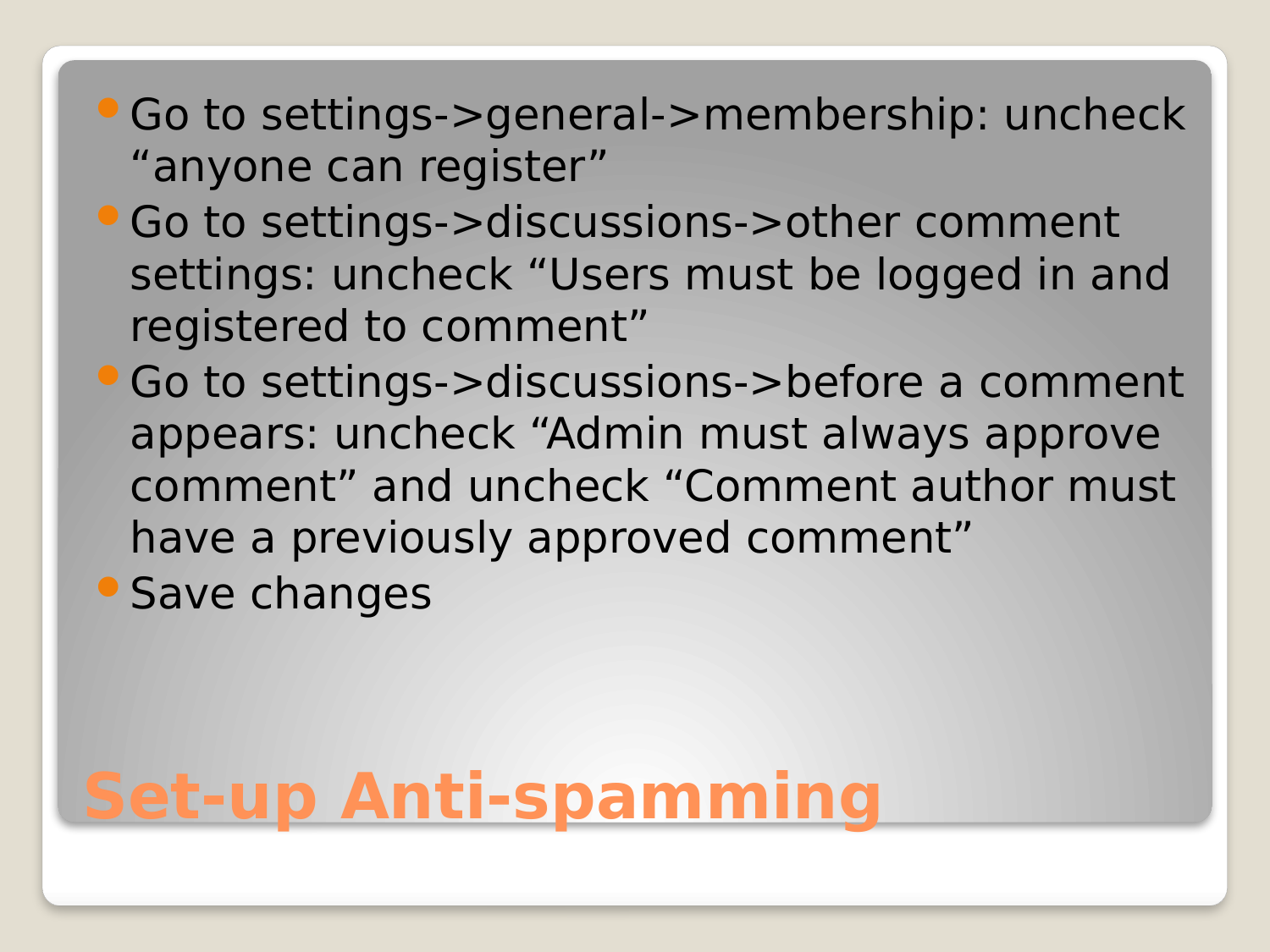

Go to settings->general->membership: uncheck “anyone can register”
Go to settings->discussions->other comment settings: uncheck “Users must be logged in and registered to comment”
Go to settings->discussions->before a comment appears: uncheck “Admin must always approve comment” and uncheck “Comment author must have a previously approved comment”
Save changes
# Set-up Anti-spamming